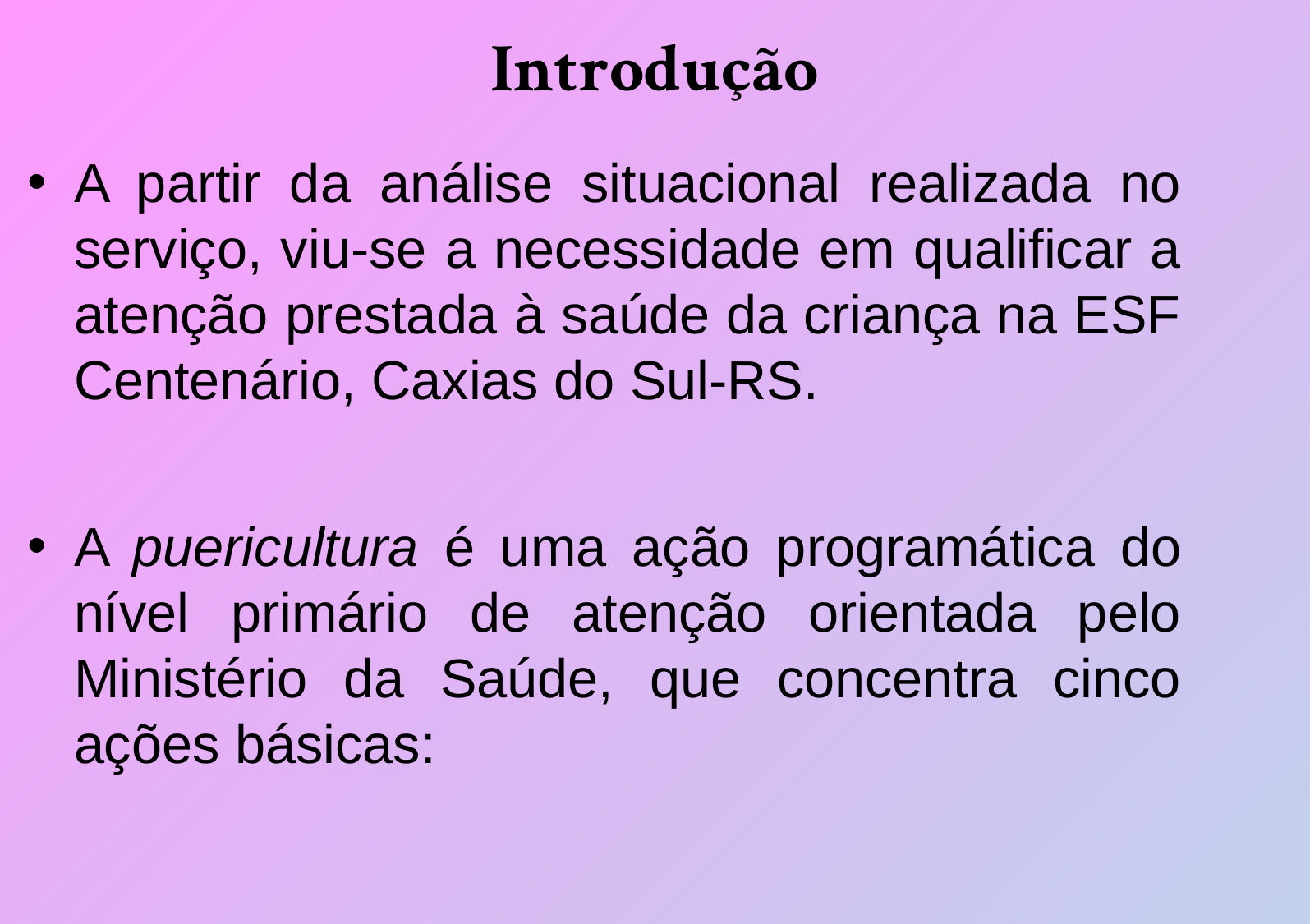

# Introdução
A partir da análise situacional realizada no serviço, viu-se a necessidade em qualificar a atenção prestada à saúde da criança na ESF Centenário, Caxias do Sul-RS.

A puericultura é uma ação programática do nível primário de atenção orientada pelo Ministério da Saúde, que concentra cinco ações básicas: